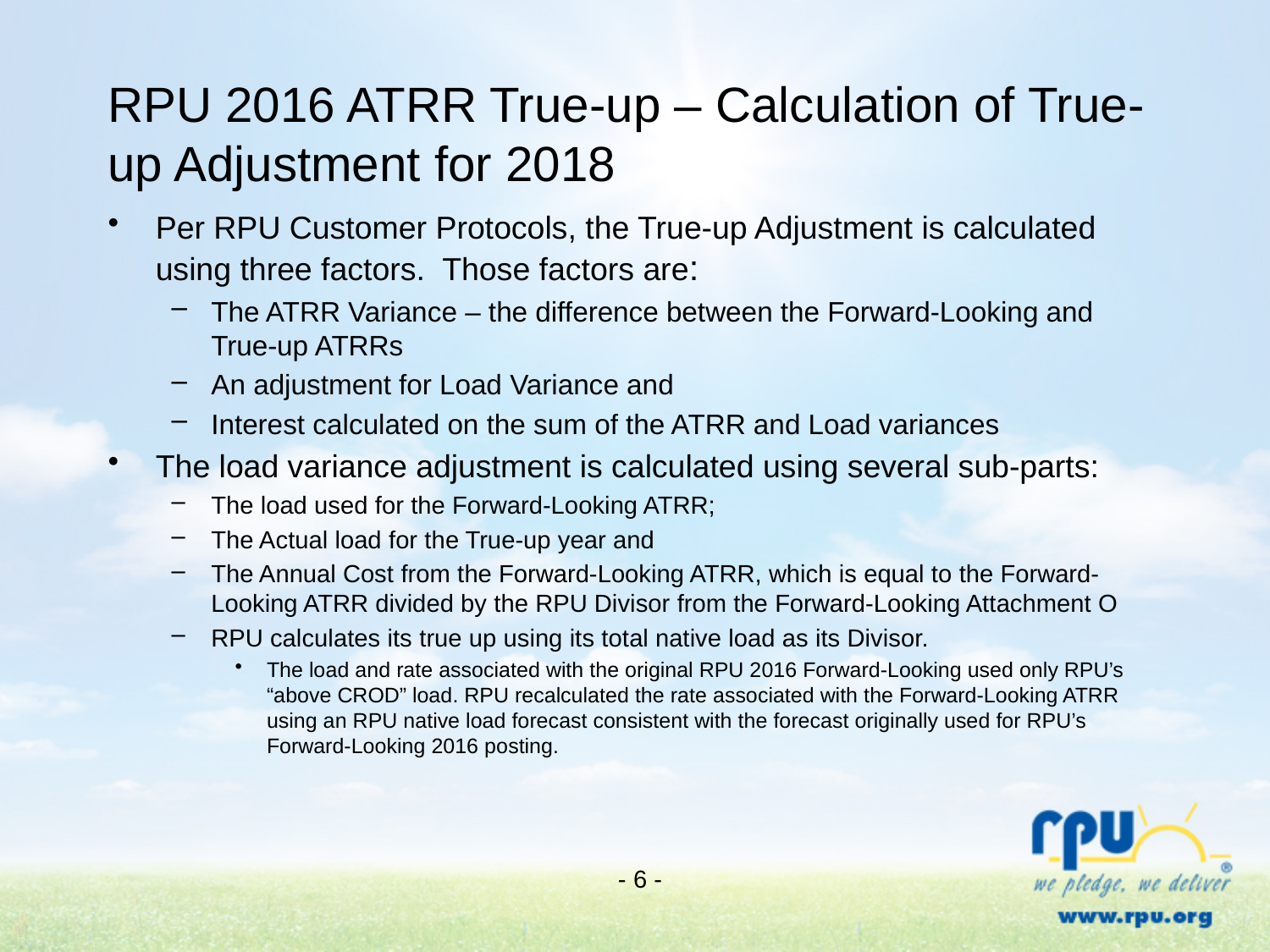

# RPU 2016 ATRR True-up – Calculation of True-up Adjustment for 2018
Per RPU Customer Protocols, the True-up Adjustment is calculated using three factors.  Those factors are:
The ATRR Variance – the difference between the Forward-Looking and True-up ATRRs
An adjustment for Load Variance and
Interest calculated on the sum of the ATRR and Load variances
The load variance adjustment is calculated using several sub-parts:
The load used for the Forward-Looking ATRR;
The Actual load for the True-up year and
The Annual Cost from the Forward-Looking ATRR, which is equal to the Forward-Looking ATRR divided by the RPU Divisor from the Forward-Looking Attachment O
RPU calculates its true up using its total native load as its Divisor.
The load and rate associated with the original RPU 2016 Forward-Looking used only RPU’s “above CROD” load. RPU recalculated the rate associated with the Forward-Looking ATRR using an RPU native load forecast consistent with the forecast originally used for RPU’s Forward-Looking 2016 posting.

- 6 -